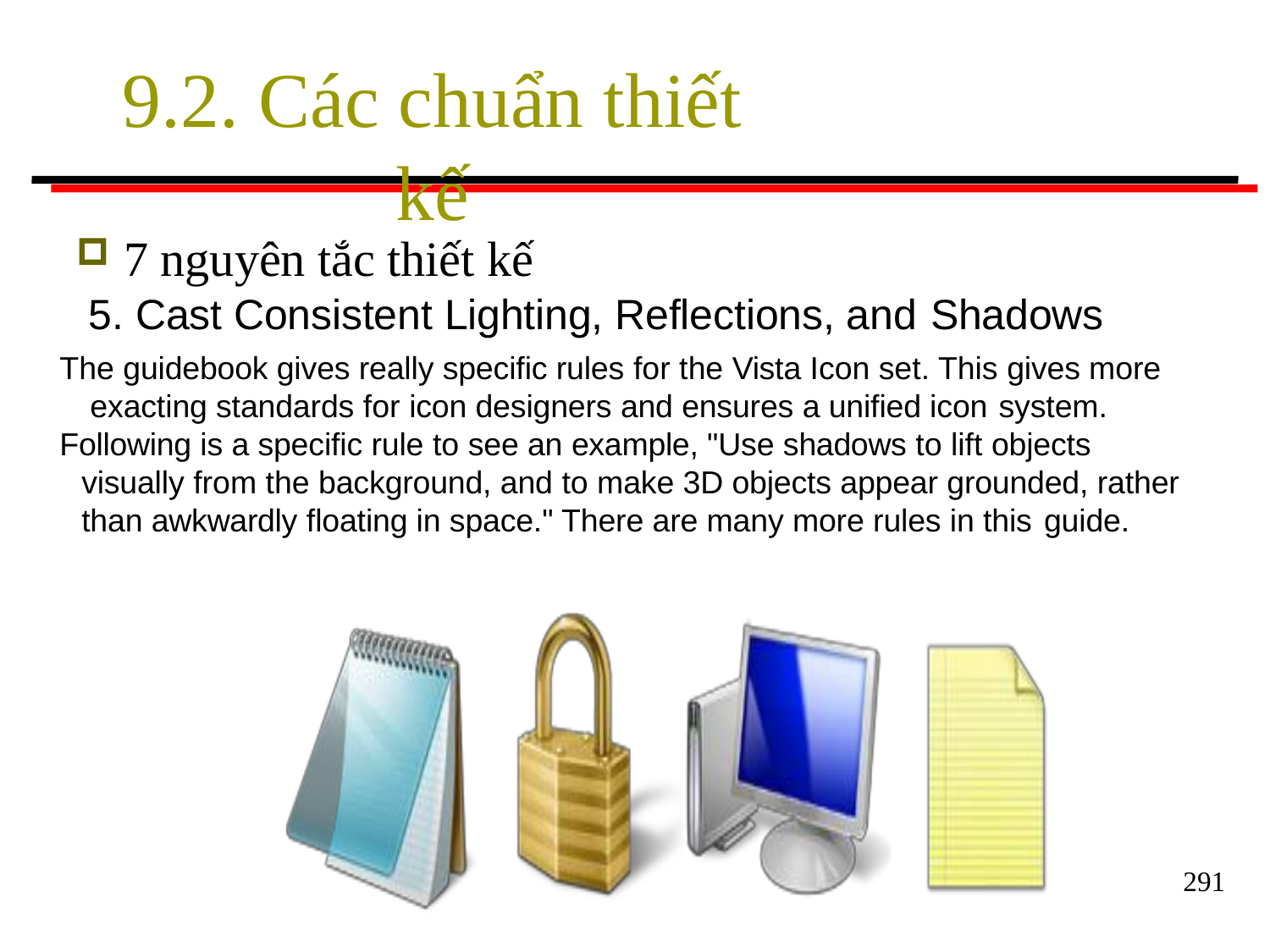

# 9.2. Các chuẩn thiết kế
7 nguyên tắc thiết kế
5. Cast Consistent Lighting, Reflections, and Shadows
The guidebook gives really specific rules for the Vista Icon set. This gives more  exacting standards for icon designers and ensures a unified icon system.
Following is a specific rule to see an example, "Use shadows to lift objects  visually from the background, and to make 3D objects appear grounded, rather  than awkwardly floating in space." There are many more rules in this guide.

291